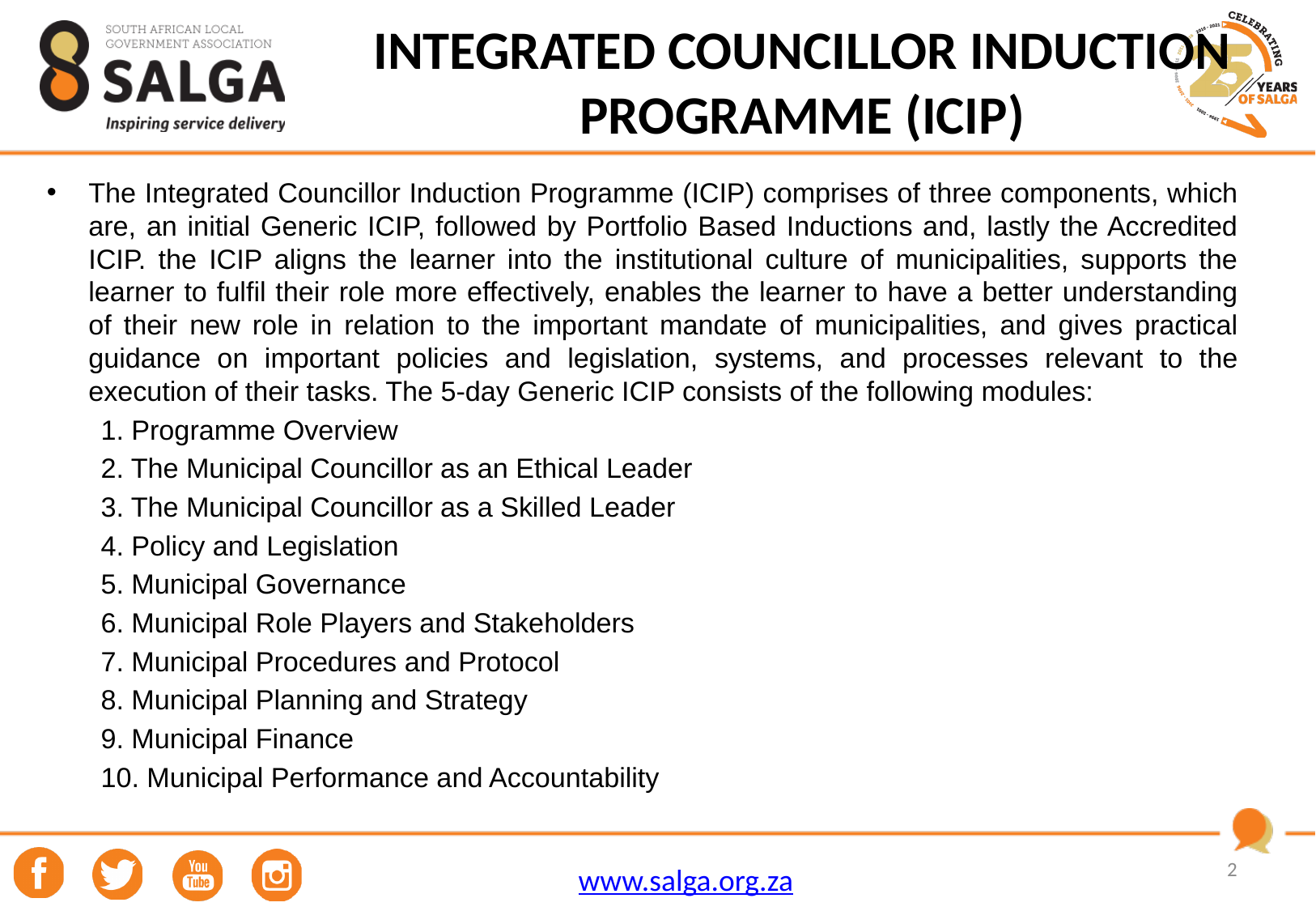

# INTEGRATED COUNCILLOR INDUCTION PROGRAMME (ICIP)
The Integrated Councillor Induction Programme (ICIP) comprises of three components, which are, an initial Generic ICIP, followed by Portfolio Based Inductions and, lastly the Accredited ICIP. the ICIP aligns the learner into the institutional culture of municipalities, supports the learner to fulfil their role more effectively, enables the learner to have a better understanding of their new role in relation to the important mandate of municipalities, and gives practical guidance on important policies and legislation, systems, and processes relevant to the execution of their tasks. The 5-day Generic ICIP consists of the following modules:
1. Programme Overview
2. The Municipal Councillor as an Ethical Leader
3. The Municipal Councillor as a Skilled Leader
4. Policy and Legislation
5. Municipal Governance
6. Municipal Role Players and Stakeholders
7. Municipal Procedures and Protocol
8. Municipal Planning and Strategy
9. Municipal Finance
10. Municipal Performance and Accountability

2